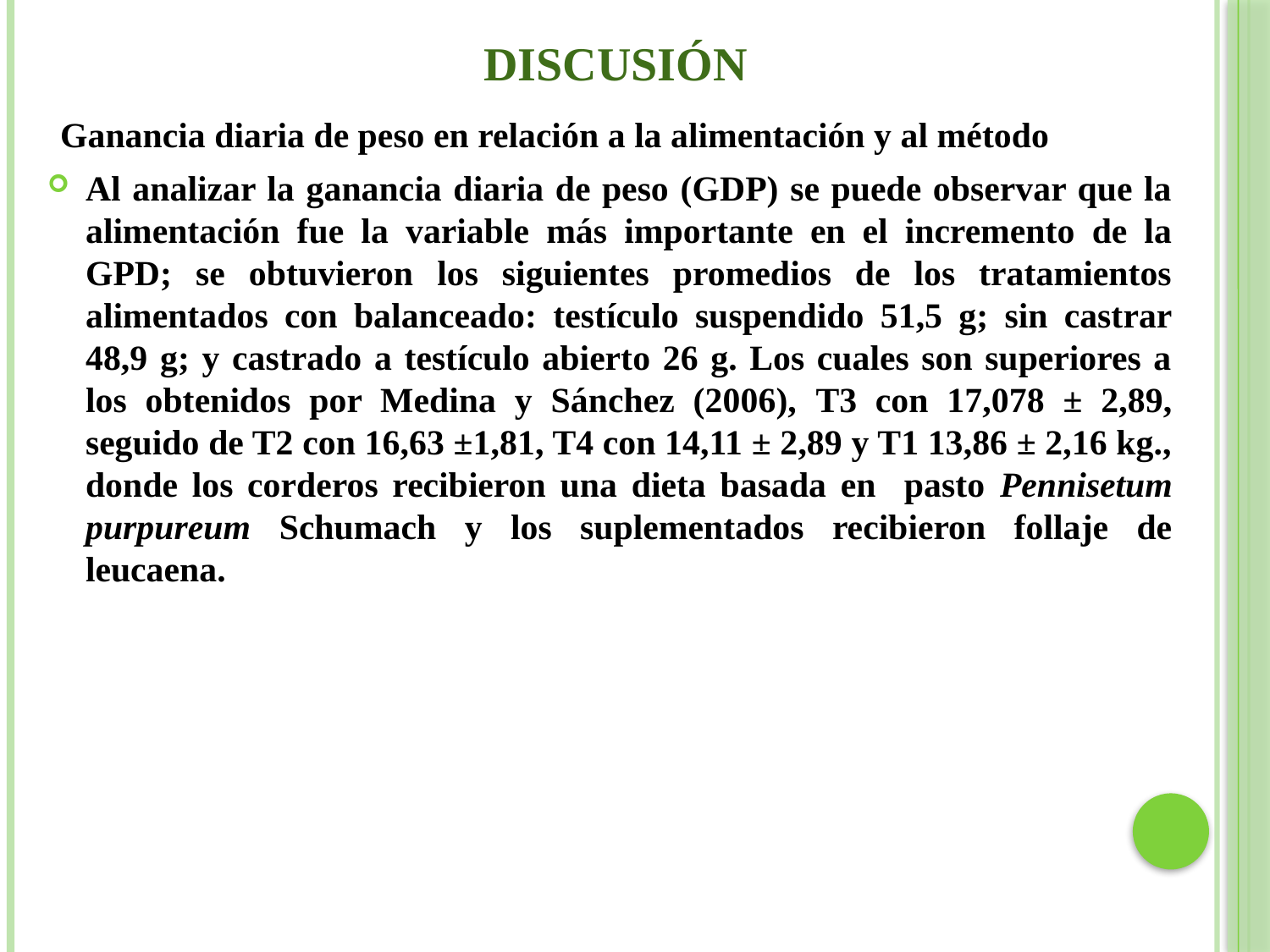

# DISCUSIÓN
Ganancia diaria de peso en relación a la alimentación y al método
Al analizar la ganancia diaria de peso (GDP) se puede observar que la alimentación fue la variable más importante en el incremento de la GPD; se obtuvieron los siguientes promedios de los tratamientos alimentados con balanceado: testículo suspendido 51,5 g; sin castrar 48,9 g; y castrado a testículo abierto 26 g. Los cuales son superiores a los obtenidos por Medina y Sánchez (2006), T3 con 17,078 ± 2,89, seguido de T2 con 16,63 ±1,81, T4 con 14,11 ± 2,89 y T1 13,86 ± 2,16 kg., donde los corderos recibieron una dieta basada en  pasto Pennisetum purpureum Schumach y los suplementados recibieron follaje de leucaena.